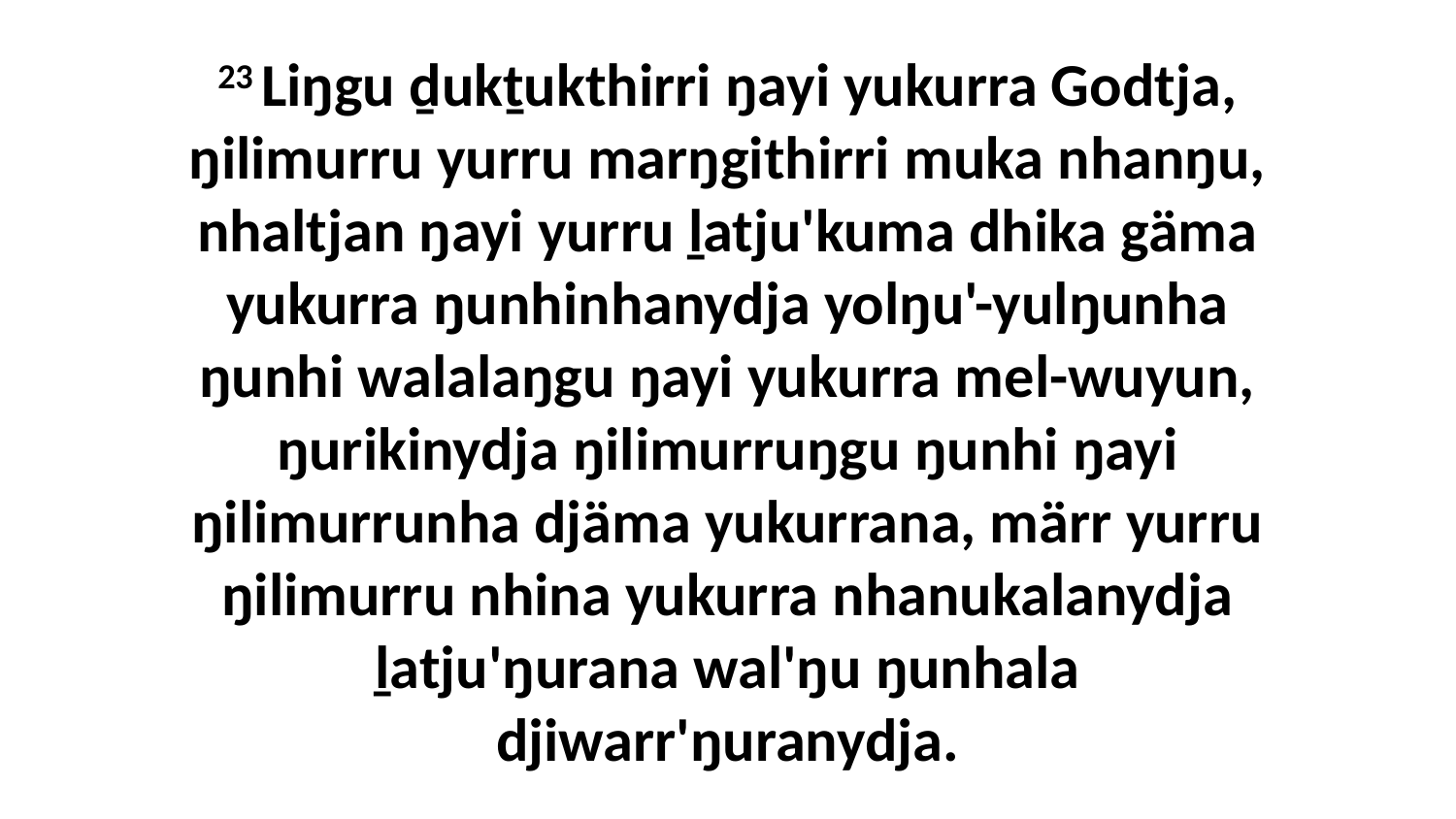

23 Liŋgu ḏukṯukthirri ŋayi yukurra Godtja, ŋilimurru yurru marŋgithirri muka nhanŋu, nhaltjan ŋayi yurru ḻatju'kuma dhika gäma yukurra ŋunhinhanydja yolŋu'-yulŋunha ŋunhi walalaŋgu ŋayi yukurra mel-wuyun, ŋurikinydja ŋilimurruŋgu ŋunhi ŋayi ŋilimurrunha djäma yukurrana, märr yurru ŋilimurru nhina yukurra nhanukalanydja ḻatju'ŋurana wal'ŋu ŋunhala djiwarr'ŋuranydja.